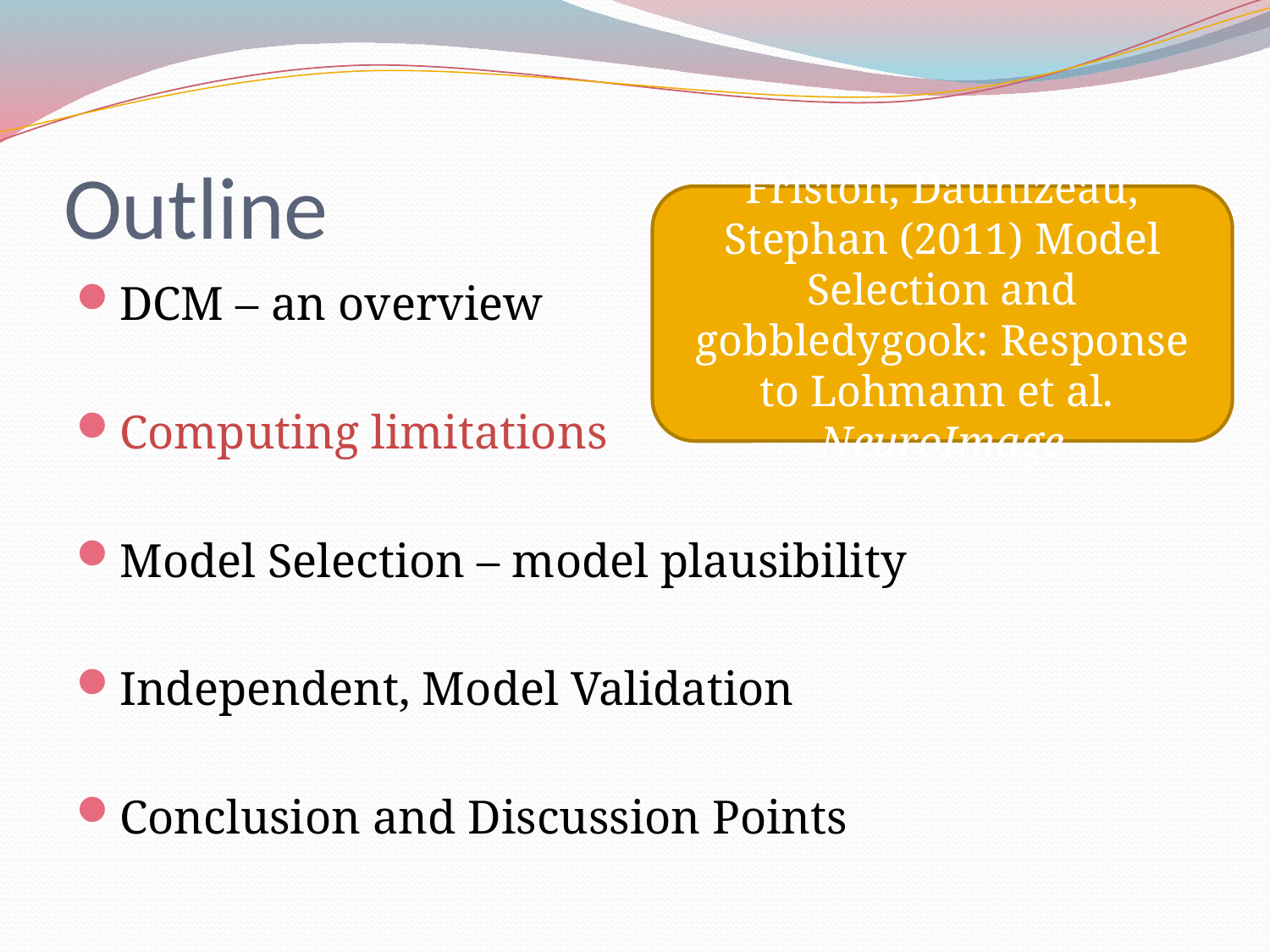

# Outline
Friston, Daunizeau, Stephan (2011) Model Selection and gobbledygook: Response to Lohmann et al.  NeuroImage
DCM – an overview

Computing limitations

Model Selection – model plausibility

Independent, Model Validation

Conclusion and Discussion Points